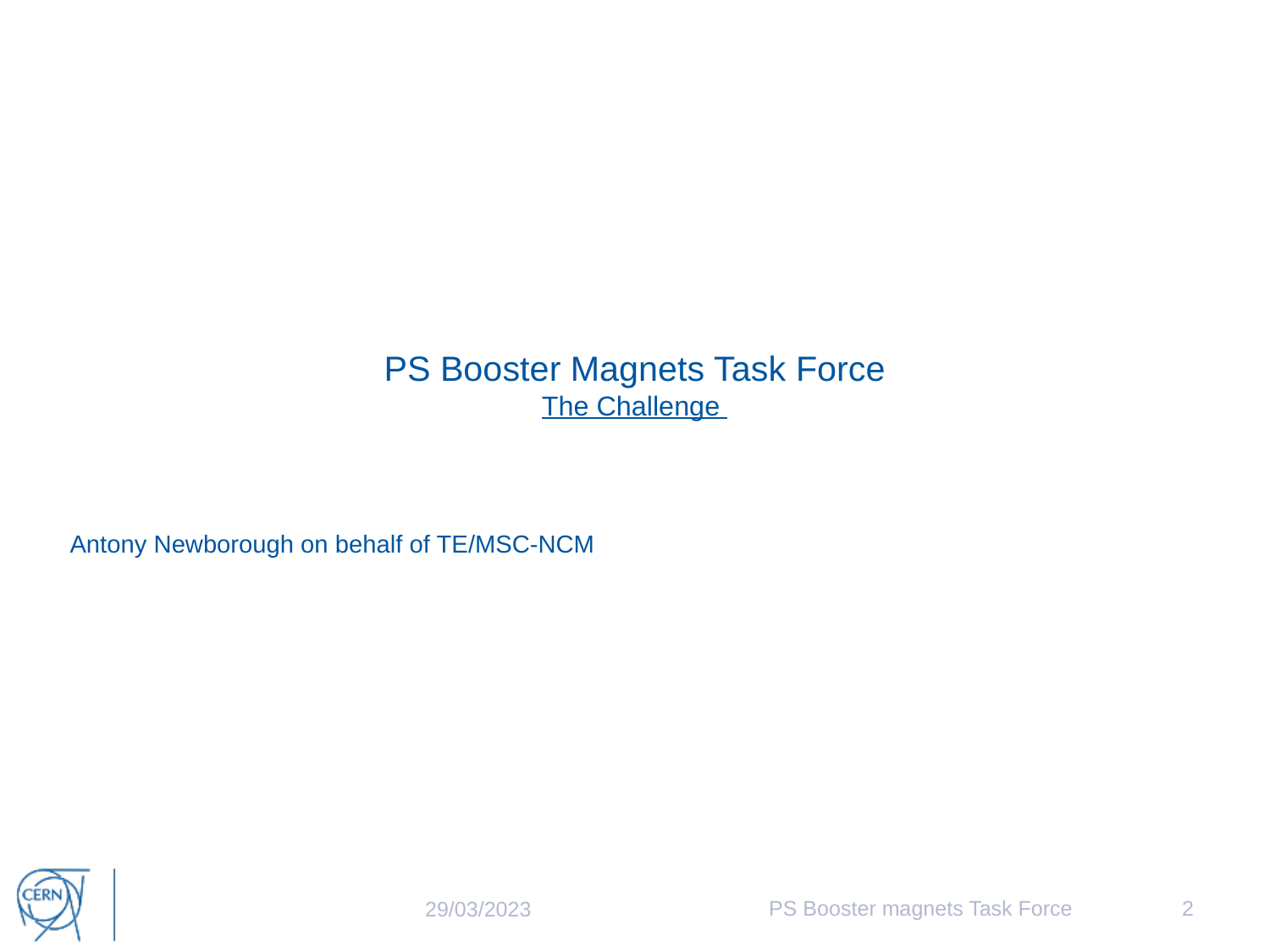

# PS Booster Magnets Task Force The Challenge
Antony Newborough on behalf of TE/MSC-NCM
PS Booster magnets Task Force
2
29/03/2023